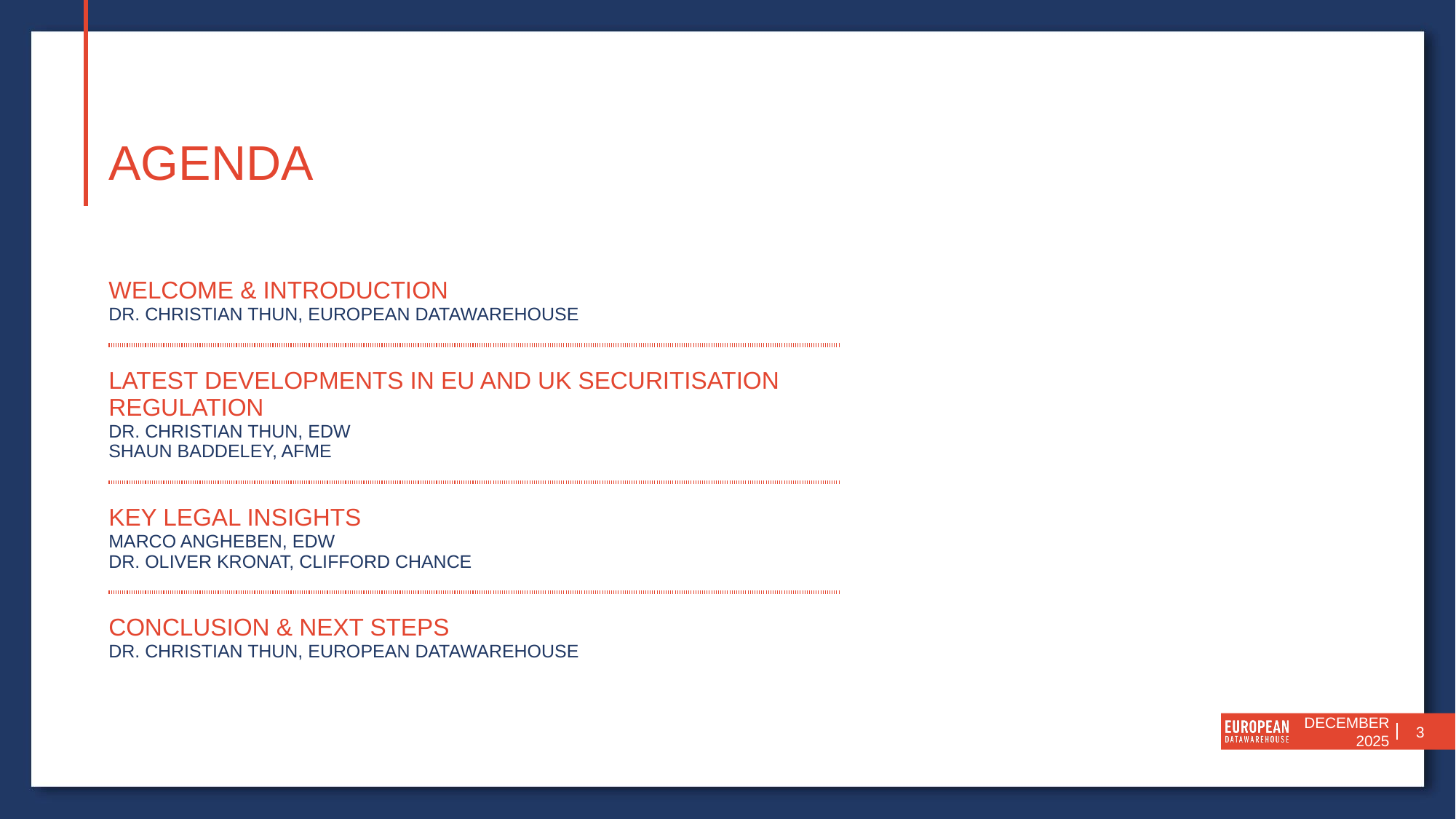

# Agenda
| Welcome & Introduction |  |
| --- | --- |
| Dr. Christian Thun, European DataWarehouse |  |
| Latest Developments in EU and UK Securitisation Regulation |  |
| Dr. Christian Thun, EDW Shaun Baddeley, AFME |  |
| Key Legal Insights |  |
| Marco Angheben, EDW Dr. Oliver Kronat, Clifford Chance |  |
| Conclusion & Next Steps |  |
| Dr. Christian Thun, European DataWarehouse |  |
DECEMBER 2025
3